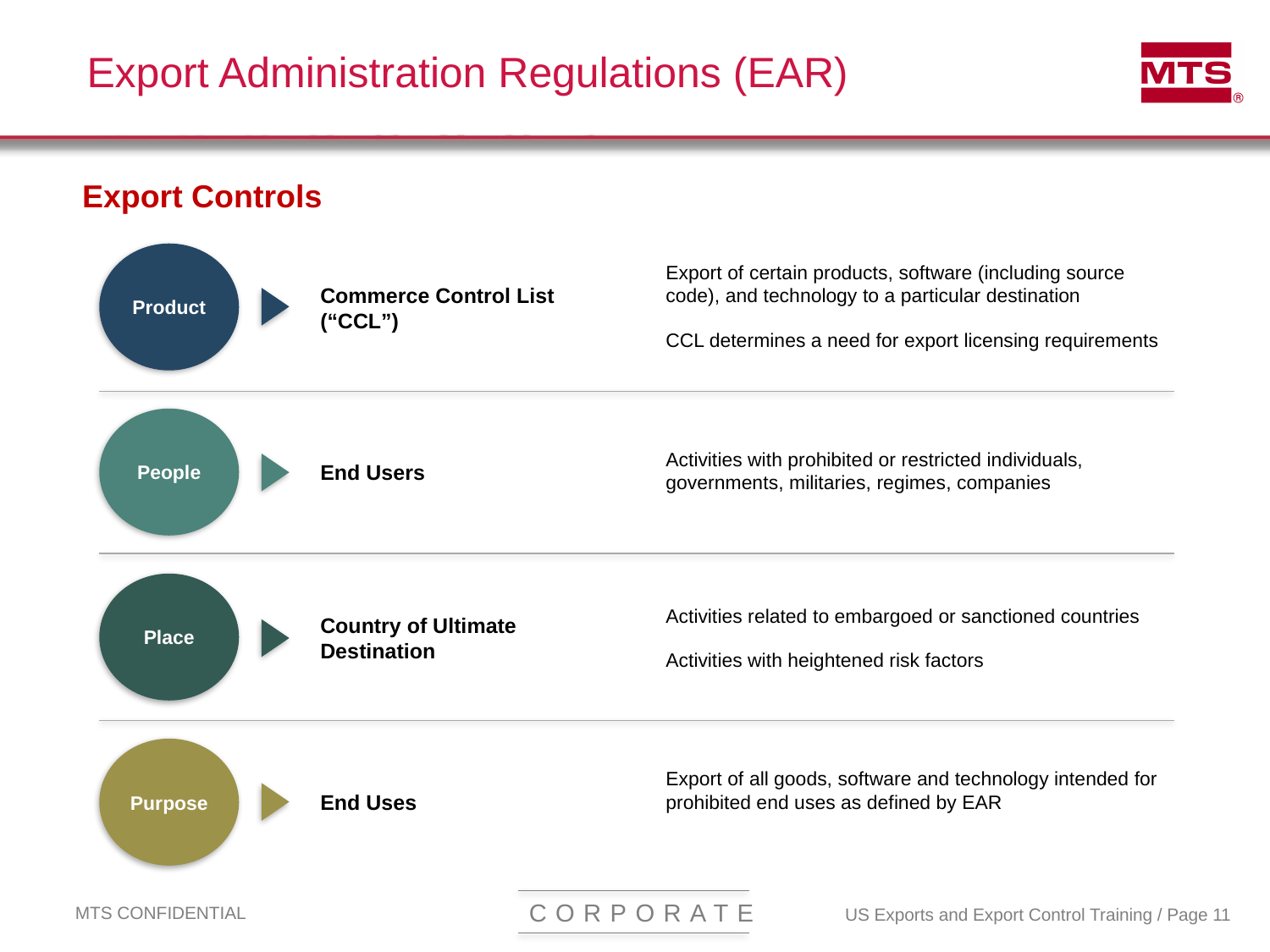

# Export Administration Regulations (EAR)
Export Controls
Product
Export of certain products, software (including source code), and technology to a particular destination
CCL determines a need for export licensing requirements
Commerce Control List (“CCL”)

People
Activities with prohibited or restricted individuals, governments, militaries, regimes, companies
End Users

Place
Activities related to embargoed or sanctioned countries
Activities with heightened risk factors
Country of Ultimate Destination

Purpose
Export of all goods, software and technology intended for prohibited end uses as defined by EAR
End Uses